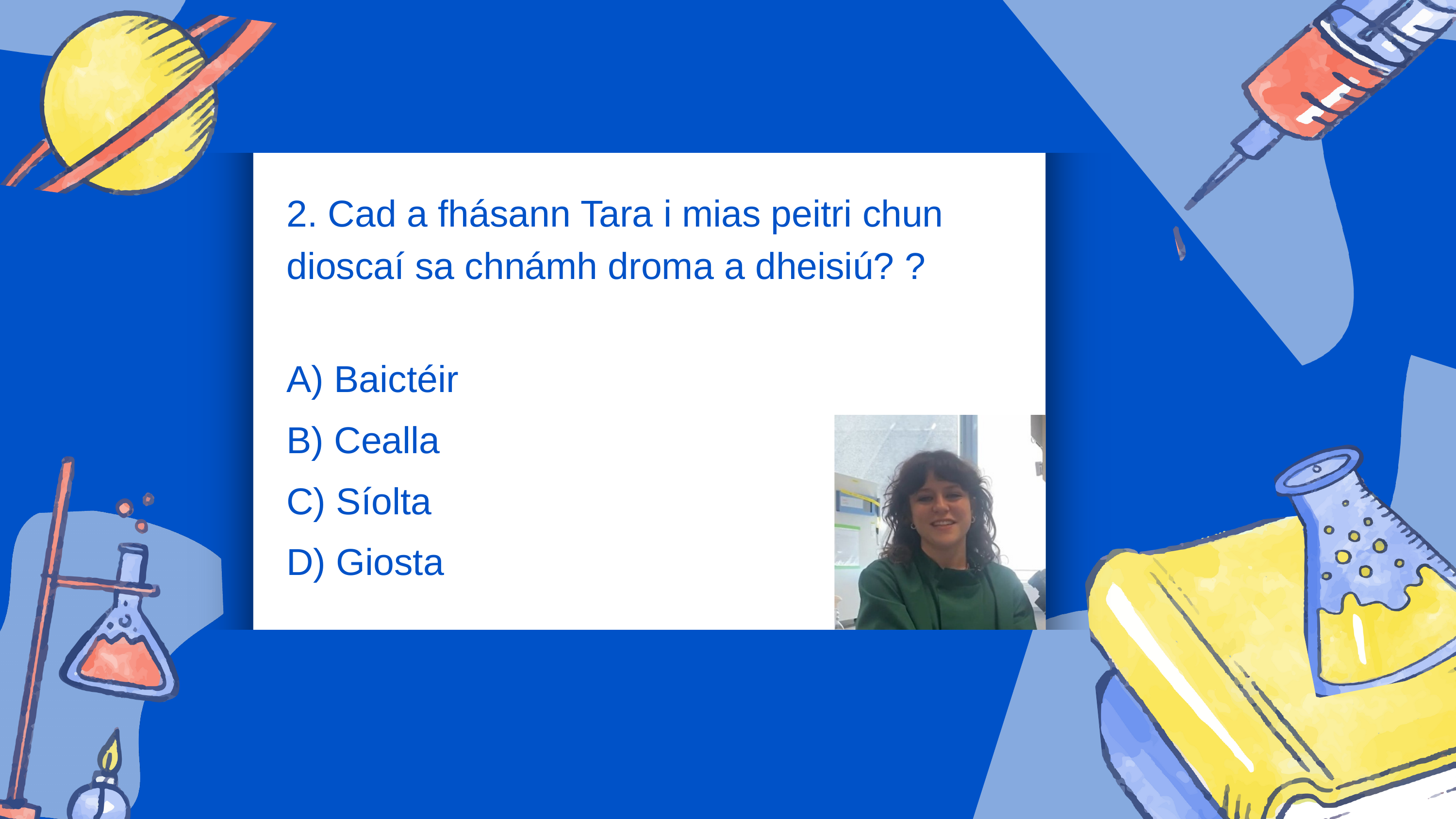

2. Cad a fhásann Tara i mias peitri chun dioscaí sa chnámh droma a dheisiú? ?

A) Baictéir
B) Cealla
C) Síolta
D) Giosta